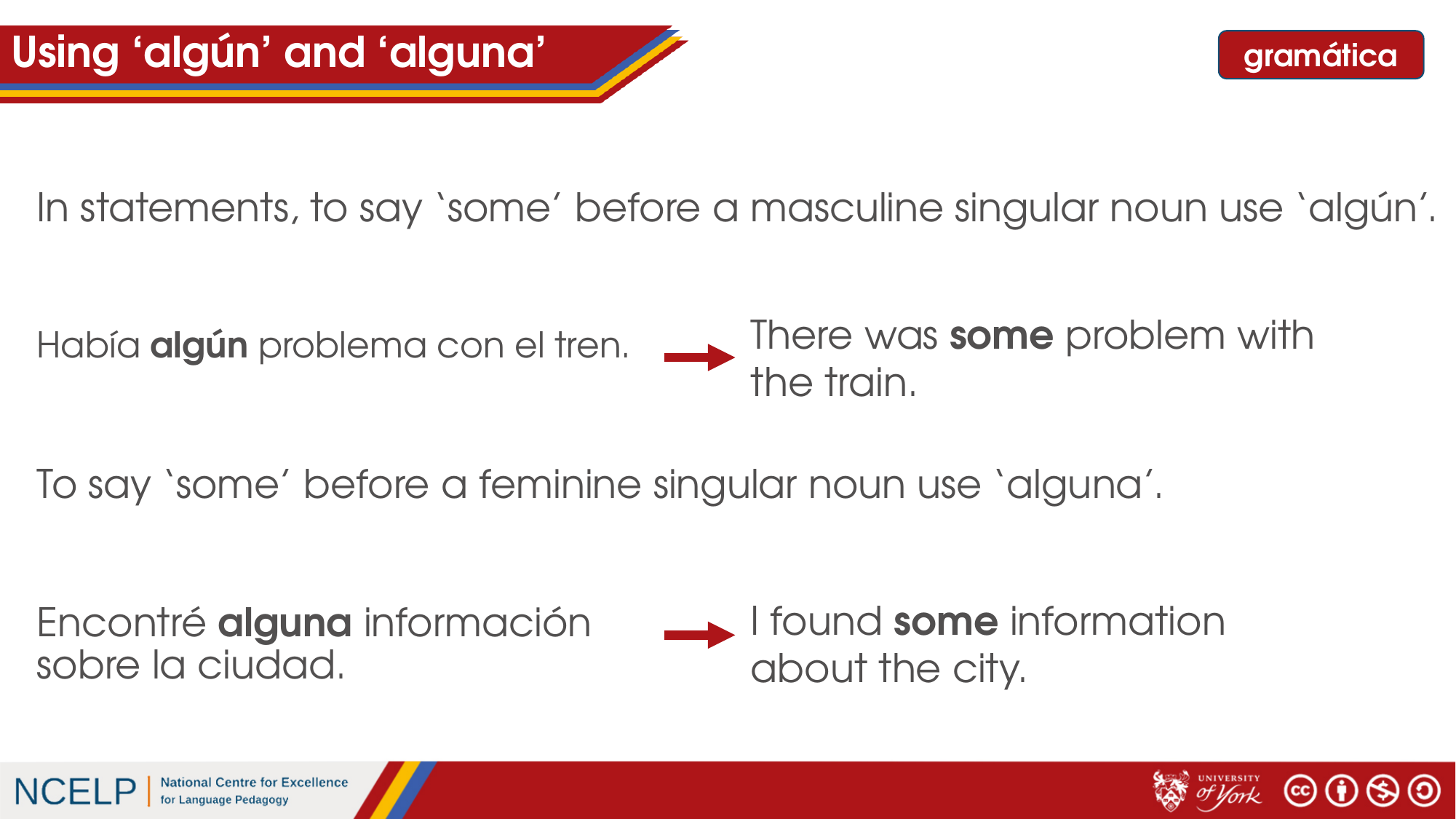

# Using ‘algún’ and ‘alguna’
gramática
In statements, to say ‘some’ before a masculine singular noun use ‘algún’.
There was some problem with the train.
Había algún problema con el tren.
To say ‘some’ before a feminine singular noun use ‘alguna’.
I found some information about the city.
Encontré alguna información sobre la ciudad.